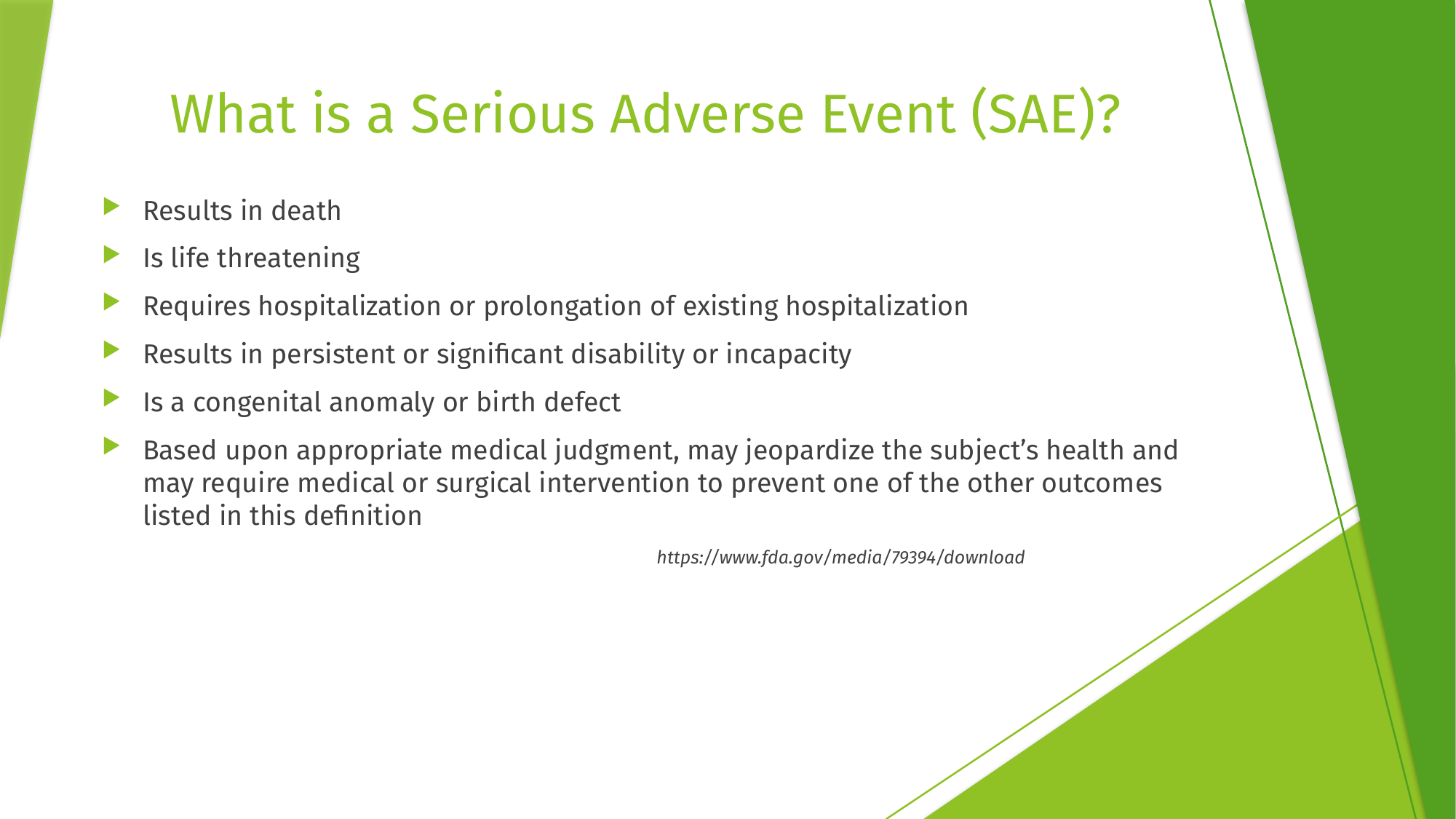

# What is a Serious Adverse Event (SAE)?
Results in death
Is life threatening
Requires hospitalization or prolongation of existing hospitalization
Results in persistent or significant disability or incapacity
Is a congenital anomaly or birth defect
Based upon appropriate medical judgment, may jeopardize the subject’s health and may require medical or surgical intervention to prevent one of the other outcomes listed in this definition
                         https://www.fda.gov/media/79394/download